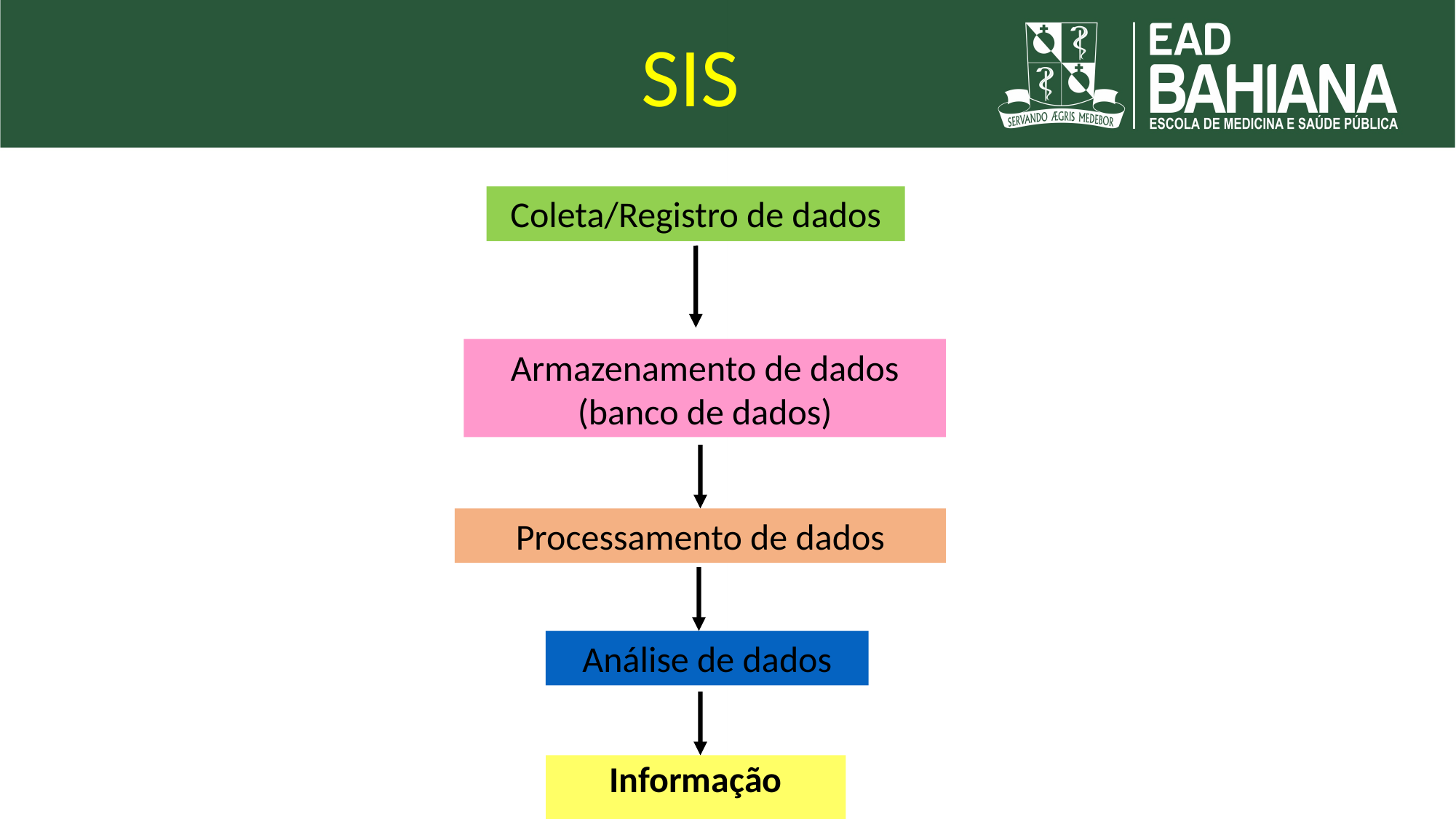

SIS
# Coleta/Registro de dados

Armazenamento de dados (banco de dados)

Processamento de dados

Análise de dados

Informação